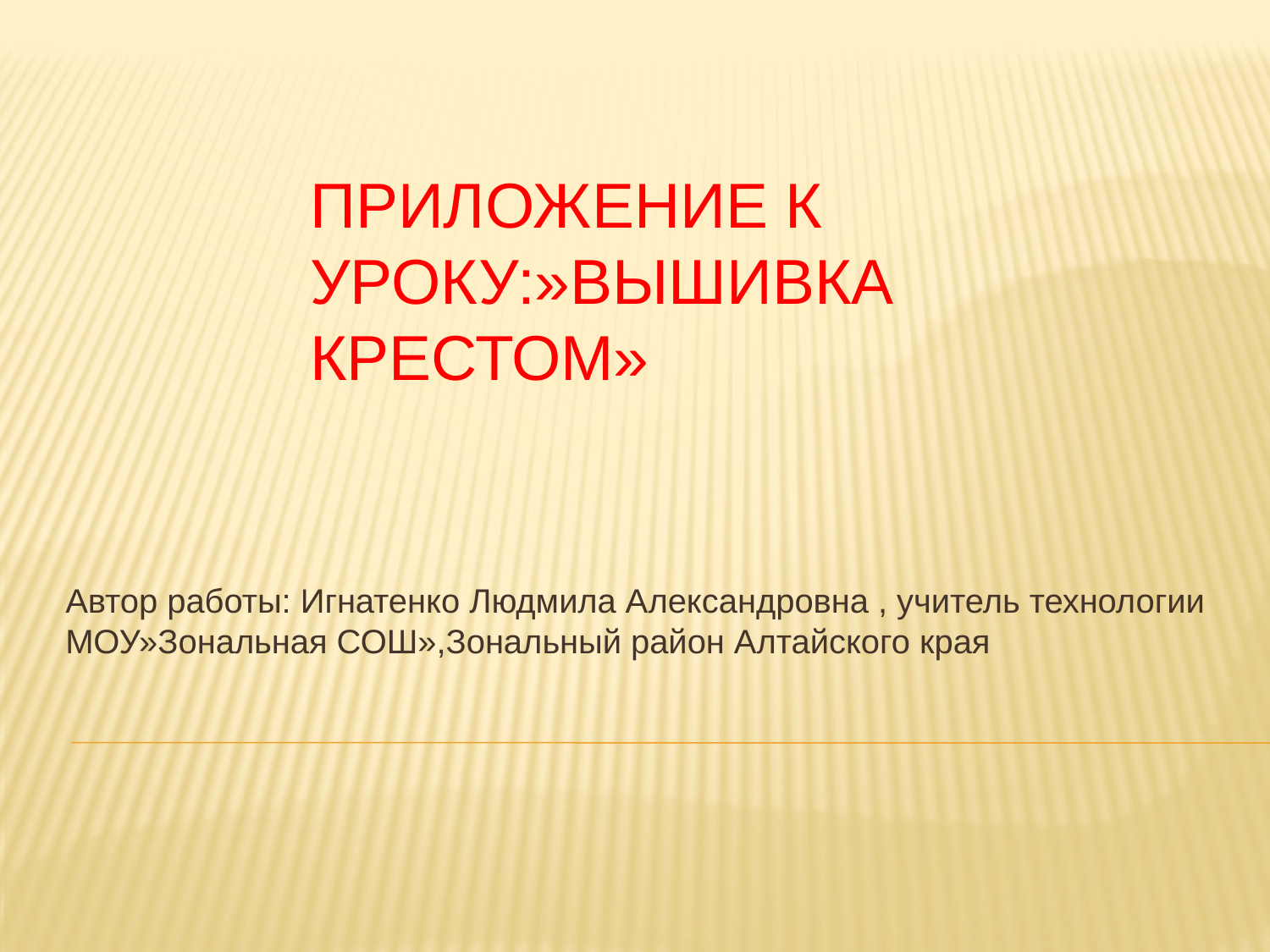

# Приложение к уроку:»Вышивка крестом»
Автор работы: Игнатенко Людмила Александровна , учитель технологии МОУ»Зональная СОШ»,Зональный район Алтайского края